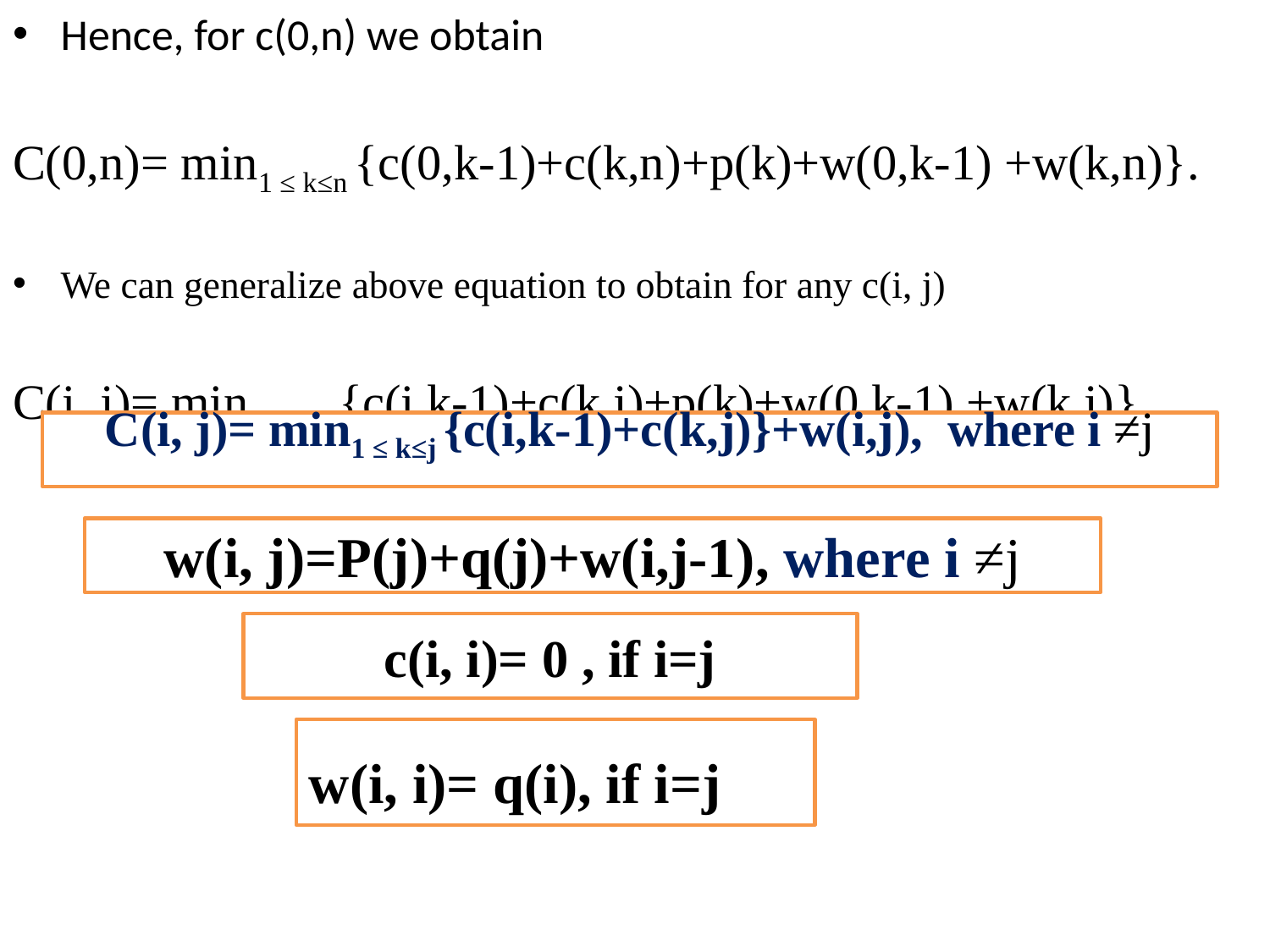

Hence, for c(0,n) we obtain

C(0,n)= min1 ≤ k≤n {c(0,k-1)+c(k,n)+p(k)+w(0,k-1) +w(k,n)}.

We can generalize above equation to obtain for any c(i, j)

C(i, j)= min1 ≤ k≤j {c(i,k-1)+c(k,j)+p(k)+w(0,k-1) +w(k,j)}

C(i, j)= min1 ≤ k≤j {c(i,k-1)+c(k,j)}+w(i,j),  where i ≠j

w(i, j)=P(j)+q(j)+w(i,j-1), where i ≠j
c(i, i)= 0 , if i=j

w(i, i)= q(i), if i=j